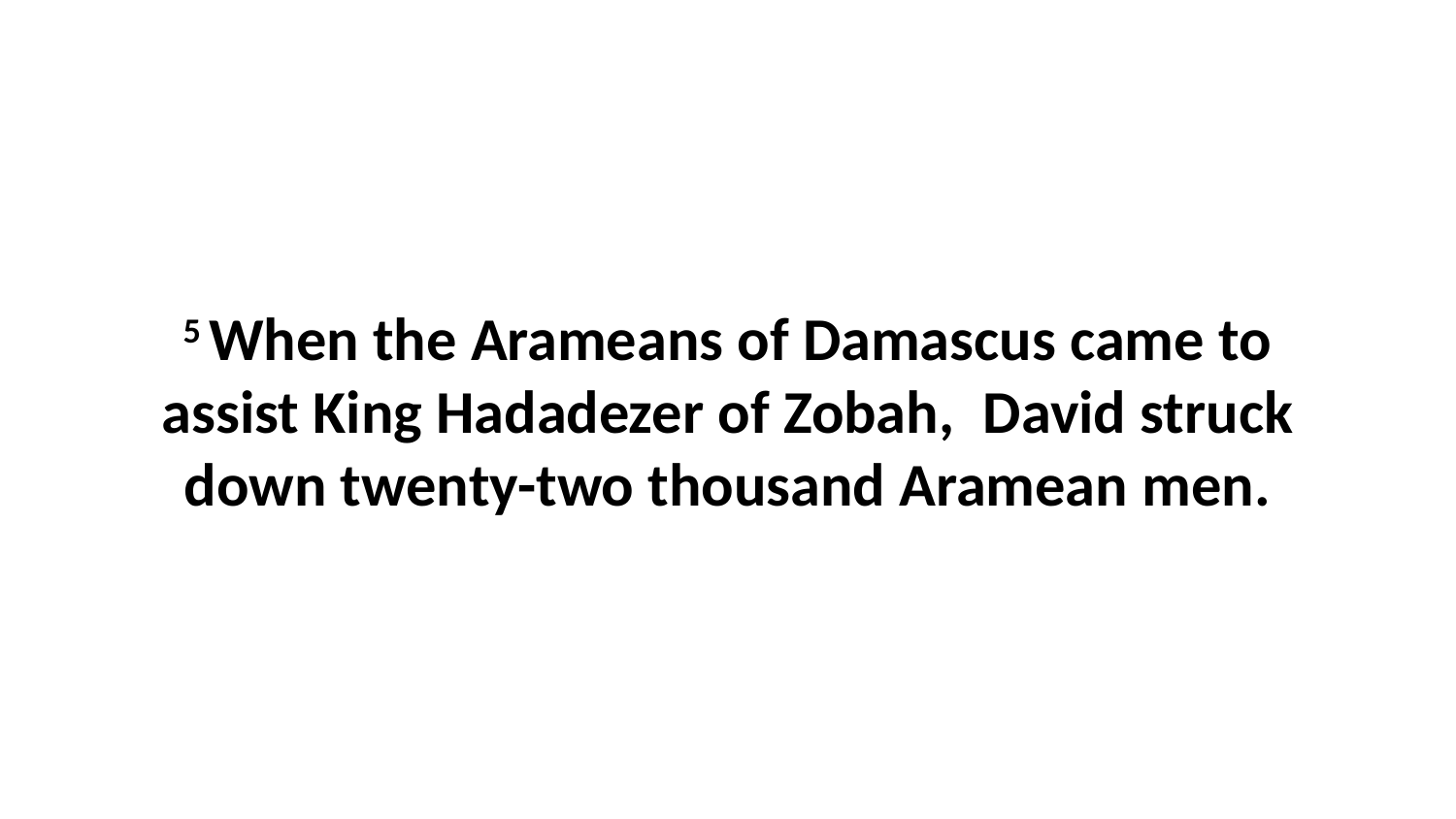

5 When the Arameans of Damascus came to assist King Hadadezer of Zobah,  David struck down twenty-two thousand Aramean men.